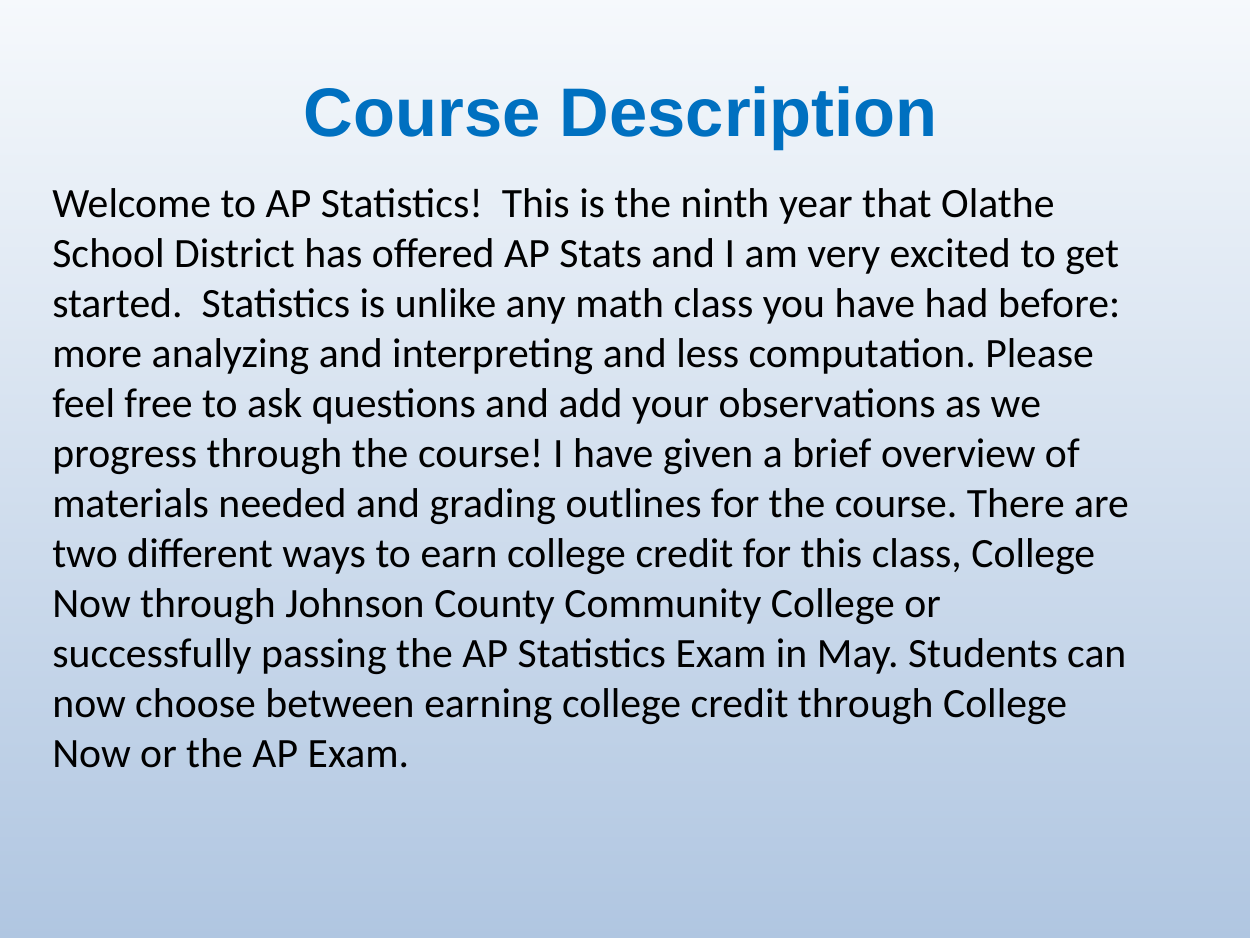

Course Description
Welcome to AP Statistics!  This is the ninth year that Olathe School District has offered AP Stats and I am very excited to get started.  Statistics is unlike any math class you have had before: more analyzing and interpreting and less computation. Please feel free to ask questions and add your observations as we progress through the course! I have given a brief overview of materials needed and grading outlines for the course. There are two different ways to earn college credit for this class, College Now through Johnson County Community College or successfully passing the AP Statistics Exam in May. Students can now choose between earning college credit through College Now or the AP Exam.